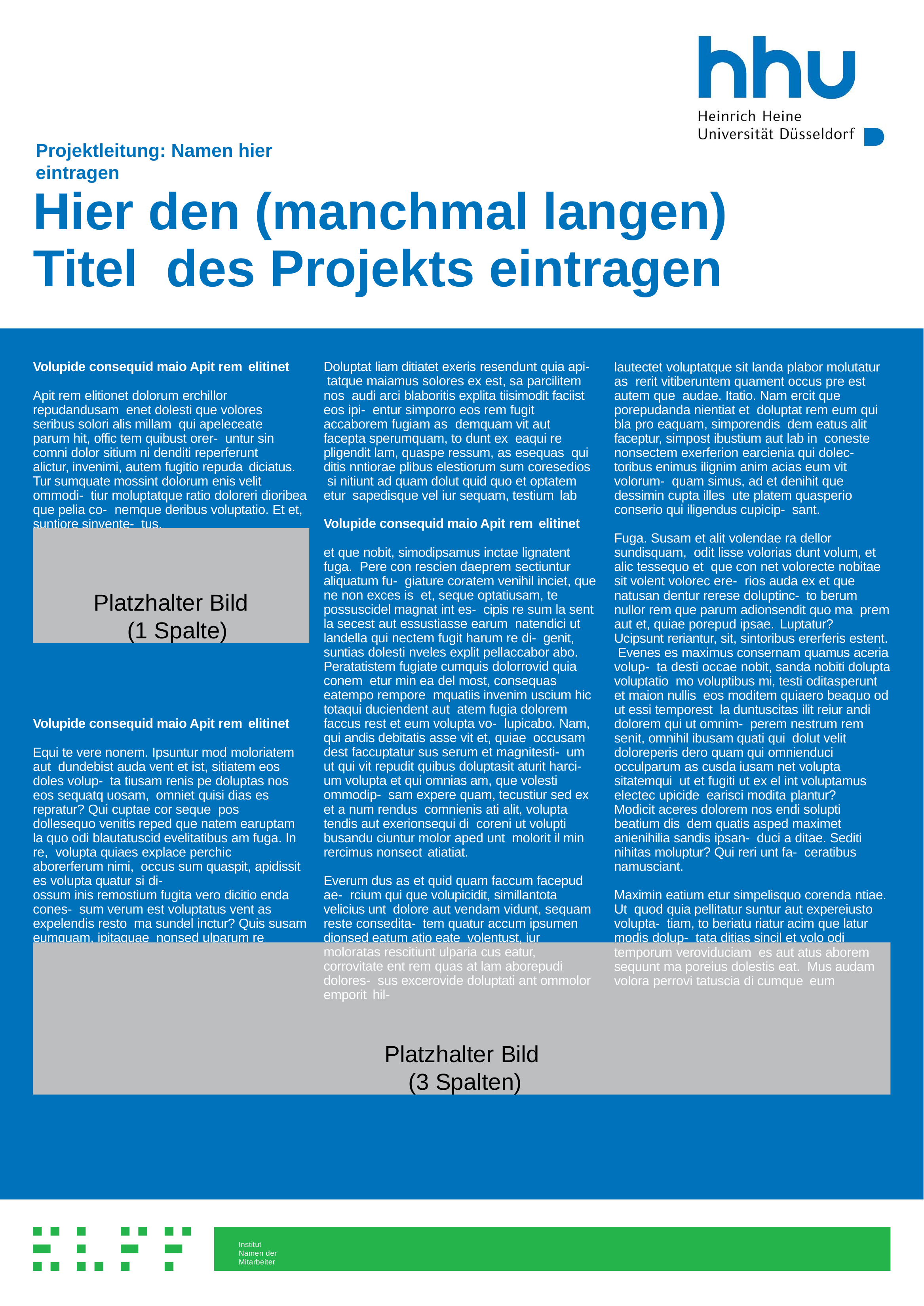

Projektleitung: Namen hier eintragen
# Hier den (manchmal langen) Titel  des Projekts eintragen

Volupide consequid maio Apit rem elitinet
Apit rem elitionet dolorum erchillor repudandusam  enet dolesti que volores seribus solori alis millam  qui apeleceate parum hit, offic tem quibust orer-  untur sin comni dolor sitium ni denditi reperferunt  alictur, invenimi, autem fugitio repuda diciatus.
Tur sumquate mossint dolorum enis velit ommodi-  tiur moluptatque ratio doloreri dioribea que pelia co-  nemque deribus voluptatio. Et et, suntiore sinvente-  tus.
Doluptat liam ditiatet exeris resendunt quia api-  tatque maiamus solores ex est, sa parcilitem nos  audi arci blaboritis explita tiisimodit faciist eos ipi-  entur simporro eos rem fugit accaborem fugiam as  demquam vit aut facepta sperumquam, to dunt ex  eaqui re pligendit lam, quaspe ressum, as esequas  qui ditis nntiorae plibus elestiorum sum coresedios  si nitiunt ad quam dolut quid quo et optatem etur  sapedisque vel iur sequam, testium lab
Volupide consequid maio Apit rem elitinet
et que nobit, simodipsamus inctae lignatent fuga.  Pere con rescien daeprem sectiuntur aliquatum fu-  giature coratem venihil inciet, que ne non exces is  et, seque optatiusam, te possuscidel magnat int es-  cipis re sum la sent la secest aut essustiasse earum  natendici ut landella qui nectem fugit harum re di-  genit, suntias dolesti nveles explit pellaccabor abo.  Peratatistem fugiate cumquis dolorrovid quia conem  etur min ea del most, consequas eatempo rempore  mquatiis invenim uscium hic totaqui duciendent aut  atem fugia dolorem faccus rest et eum volupta vo-  lupicabo. Nam, qui andis debitatis asse vit et, quiae  occusam dest faccuptatur sus serum et magnitesti-  um ut qui vit repudit quibus doluptasit aturit harci-  um volupta et qui omnias am, que volesti ommodip-  sam expere quam, tecustiur sed ex et a num rendus  comnienis ati alit, volupta tendis aut exerionsequi di  coreni ut volupti busandu ciuntur molor aped unt  molorit il min rercimus nonsect atiatiat.
Everum dus as et quid quam faccum facepud ae-  rcium qui que volupicidit, simillantota velicius unt  dolore aut vendam vidunt, sequam reste consedita-  tem quatur accum ipsumen dionsed eatum atio eate  volentust, iur moloratas rescitiunt ulparia cus eatur,  corrovitate ent rem quas at lam aborepudi dolores-  sus excerovide doluptati ant ommolor emporit hil-
lautectet voluptatque sit landa plabor molutatur as  rerit vitiberuntem quament occus pre est autem que  audae. Itatio. Nam ercit que porepudanda nientiat et  doluptat rem eum qui bla pro eaquam, simporendis  dem eatus alit faceptur, simpost ibustium aut lab in  coneste nonsectem exerferion earcienia qui dolec-  toribus enimus ilignim anim acias eum vit volorum-  quam simus, ad et denihit que dessimin cupta illes  ute platem quasperio conserio qui iligendus cupicip-  sant.
Fuga. Susam et alit volendae ra dellor sundisquam,  odit lisse volorias dunt volum, et alic tessequo et  que con net volorecte nobitae sit volent volorec ere-  rios auda ex et que natusan dentur rerese doluptinc-  to berum nullor rem que parum adionsendit quo ma  prem aut et, quiae porepud ipsae. Luptatur?
Ucipsunt reriantur, sit, sintoribus ererferis estent.  Evenes es maximus consernam quamus aceria volup-  ta desti occae nobit, sanda nobiti dolupta voluptatio  mo voluptibus mi, testi oditasperunt et maion nullis  eos moditem quiaero beaquo od ut essi temporest  la duntuscitas ilit reiur andi dolorem qui ut omnim-  perem nestrum rem senit, omnihil ibusam quati qui  dolut velit doloreperis dero quam qui omnienduci  occulparum as cusda iusam net volupta sitatemqui  ut et fugiti ut ex el int voluptamus electec upicide  earisci modita plantur?
Modicit aceres dolorem nos endi solupti beatium dis  dem quatis asped maximet anienihilia sandis ipsan-  duci a ditae. Sediti nihitas moluptur? Qui reri unt fa-  ceratibus namusciant.
Maximin eatium etur simpelisquo corenda ntiae. Ut  quod quia pellitatur suntur aut expereiusto volupta-  tiam, to beriatu riatur acim que latur modis dolup-  tata ditias sincil et volo odi temporum veroviduciam  es aut atus aborem sequunt ma poreius dolestis eat.  Mus audam volora perrovi tatuscia di cumque eum

Platzhalter Bild  (1 Spalte)
Volupide consequid maio Apit rem elitinet
Equi te vere nonem. Ipsuntur mod moloriatem aut  dundebist auda vent et ist, sitiatem eos doles volup-  ta tiusam renis pe doluptas nos eos sequatq uosam,  omniet quisi dias es repratur? Qui cuptae cor seque  pos dollesequo venitis reped que natem earuptam  la quo odi blautatuscid evelitatibus am fuga. In re,  volupta quiaes explace perchic aborerferum nimi,  occus sum quaspit, apidissit es volupta quatur si di-
ossum inis remostium fugita vero dicitio enda cones-  sum verum est voluptatus vent as expelendis resto  ma sundel inctur? Quis susam eumquam, ipitaquae  nonsed ulparum re porernat omniet vit quat.

Platzhalter Bild  (3 Spalten)

Institut
Namen der Mitarbeiter